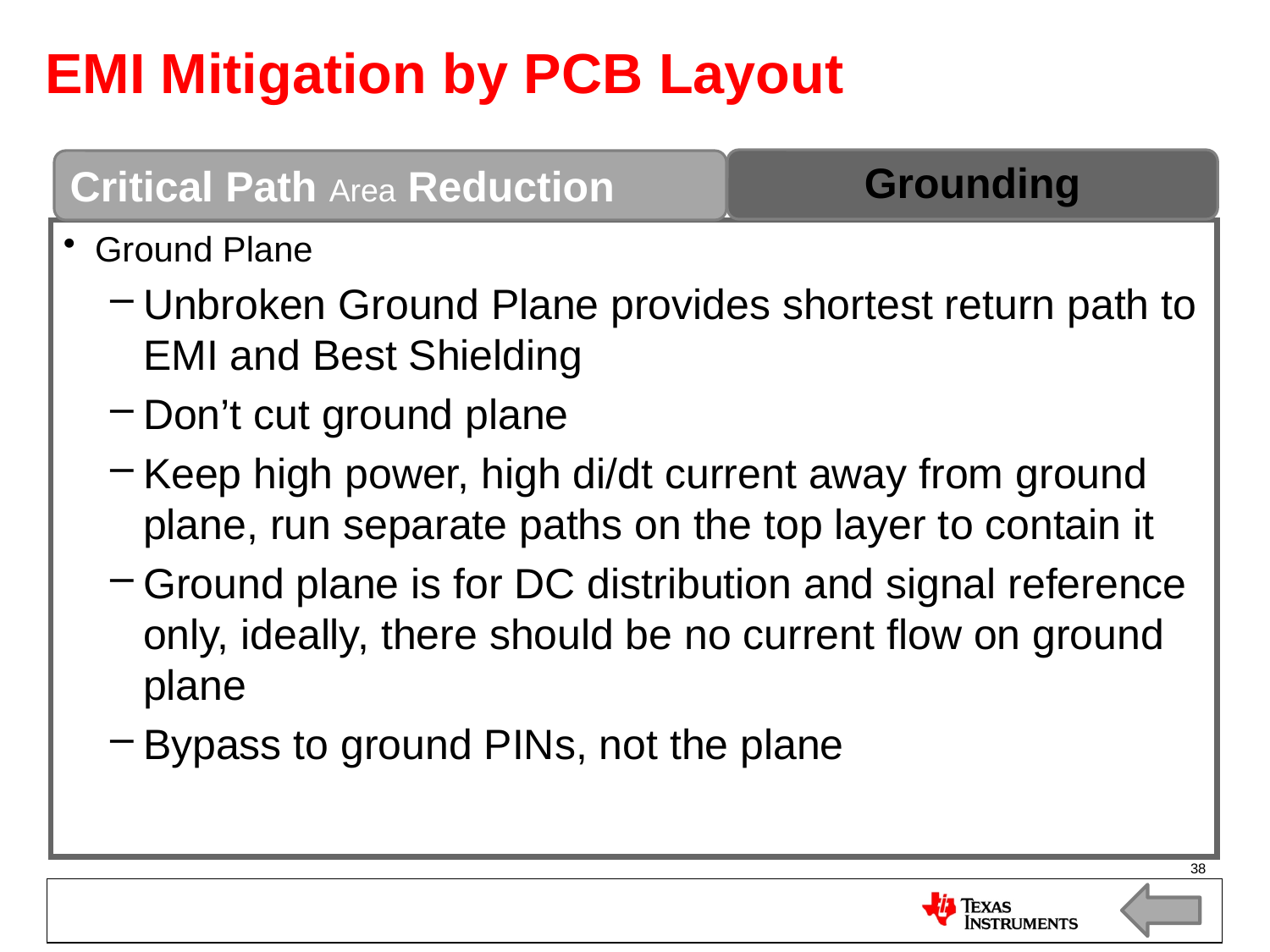

# EMI Mitigation by PCB Layout
Grounding
Critical Path Area Reduction
Ground Plane
Unbroken Ground Plane provides shortest return path to EMI and Best Shielding
Don’t cut ground plane
Keep high power, high di/dt current away from ground plane, run separate paths on the top layer to contain it
Ground plane is for DC distribution and signal reference only, ideally, there should be no current flow on ground plane
Bypass to ground PINs, not the plane

38